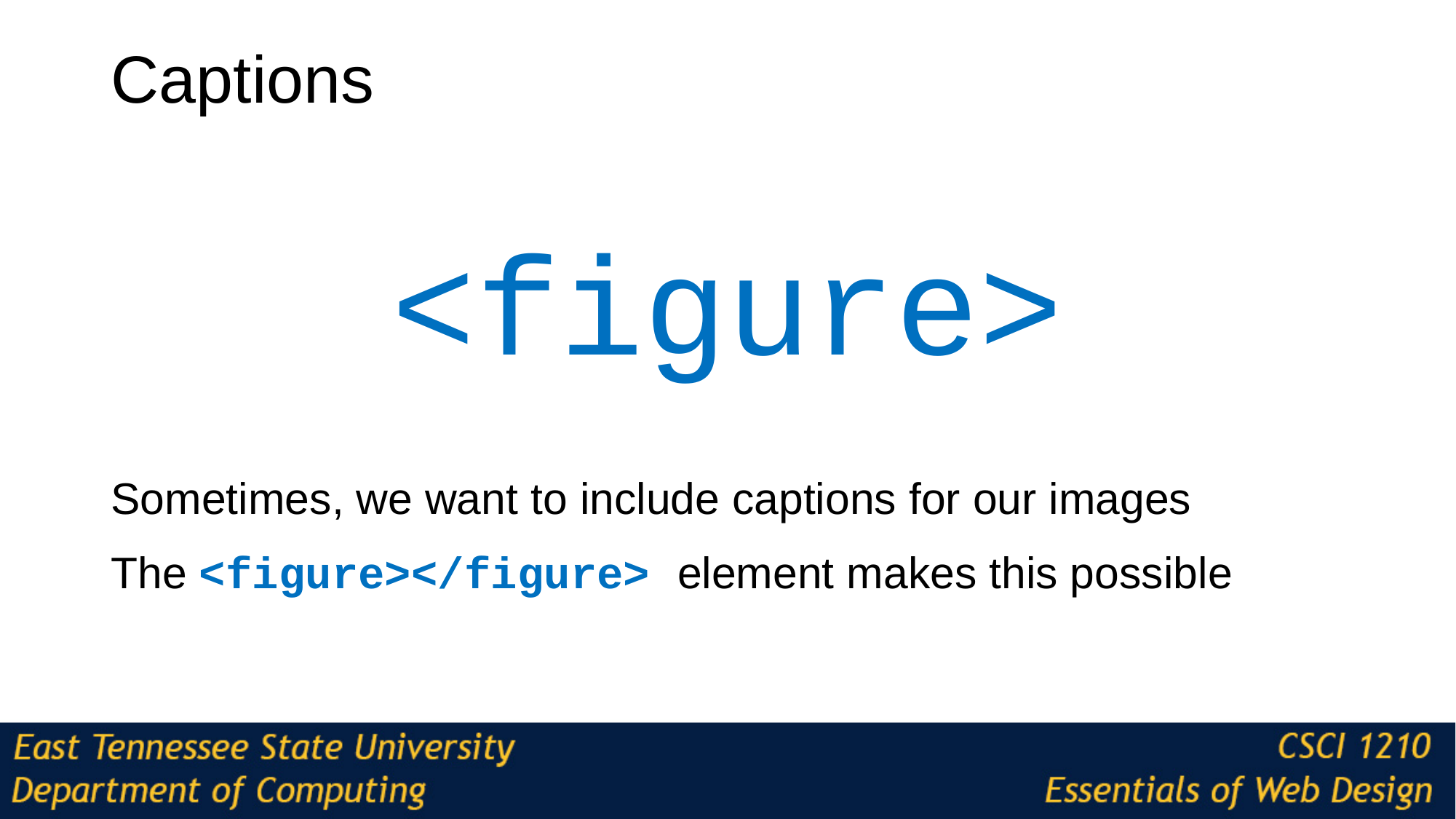

# Captions

<figure>

Sometimes, we want to include captions for our images
The <figure></figure> element makes this possible